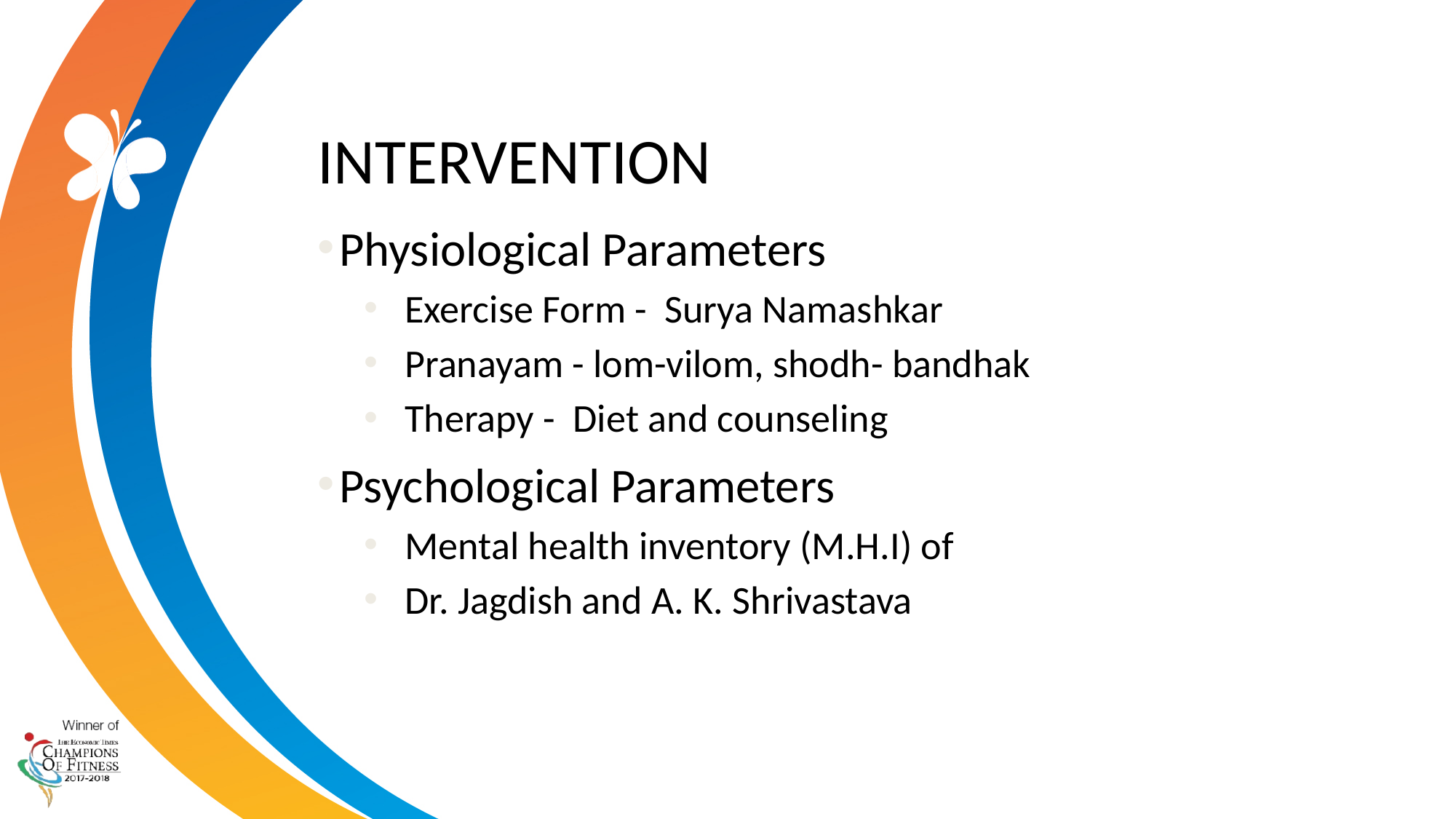

# INTERVENTION
Physiological Parameters
Exercise Form -  Surya Namashkar
Pranayam - lom-vilom, shodh- bandhak
Therapy -  Diet and counseling
Psychological Parameters
Mental health inventory (M.H.I) of
Dr. Jagdish and A. K. Shrivastava